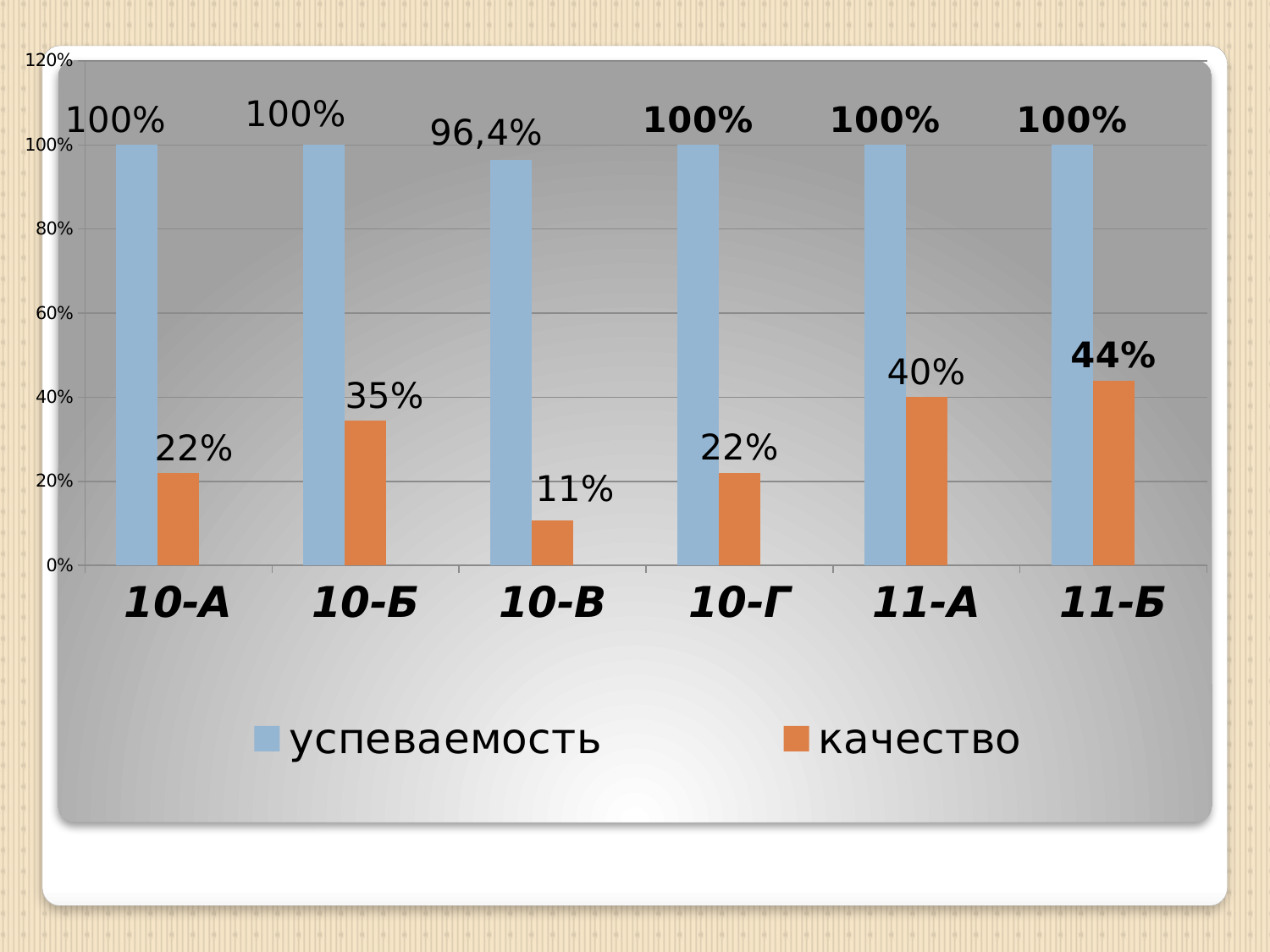

### Chart

| Category | успеваемость | качество | Столбец1 |
|---|---|---|---|
| 10-А | 1.0 | 0.21875 | None |
| 10-Б | 1.0 | 0.34375 | None |
| 10-В | 0.964 | 0.107 | None |
| 10-Г | 1.0 | 0.22 | None |
| 11-А | 1.0 | 0.4 | None |
| 11-Б | 1.0 | 0.44 | None |